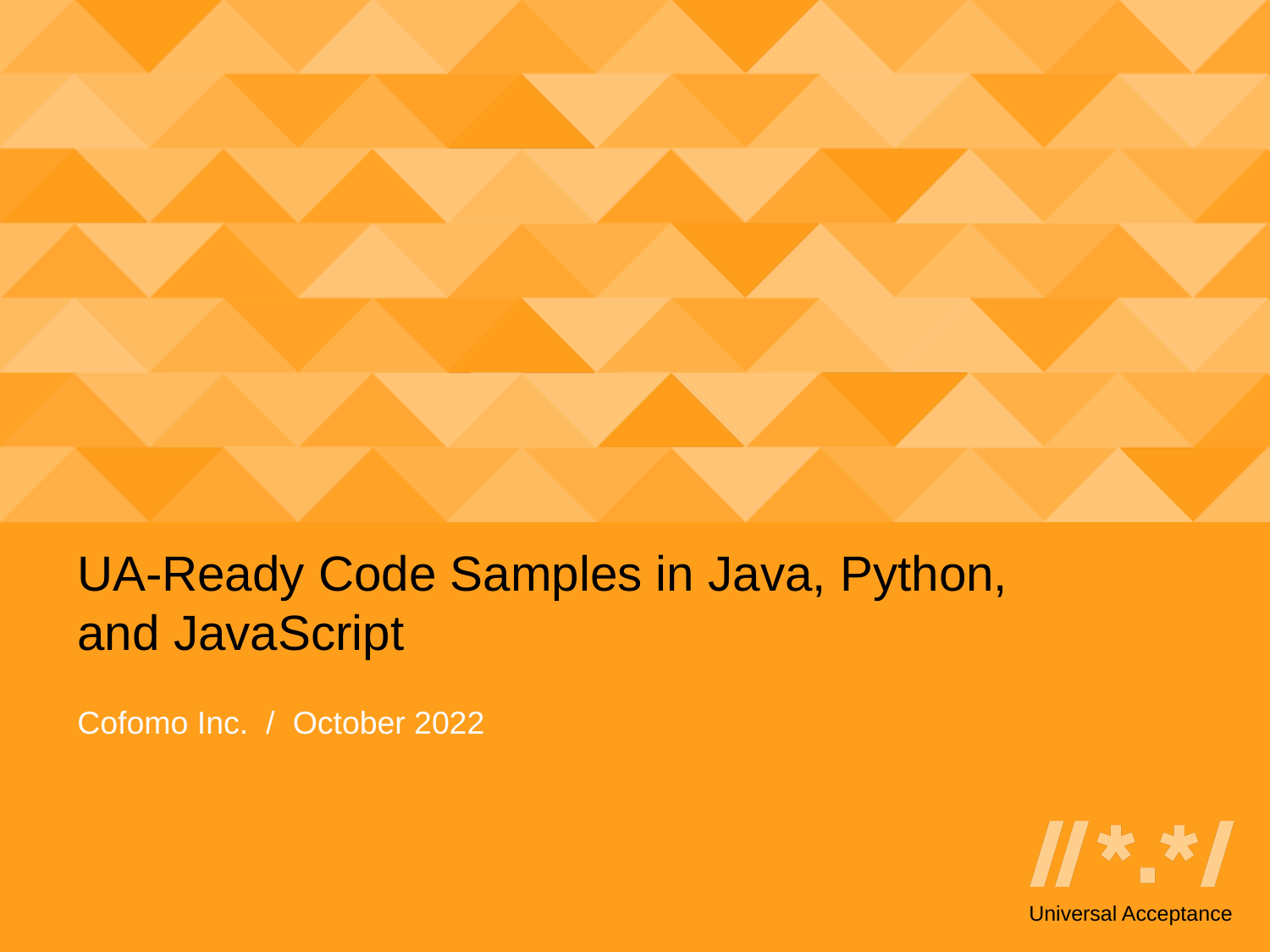

# UA-Ready Code Samples in Java, Python, and JavaScript
Cofomo Inc.  /  October 2022